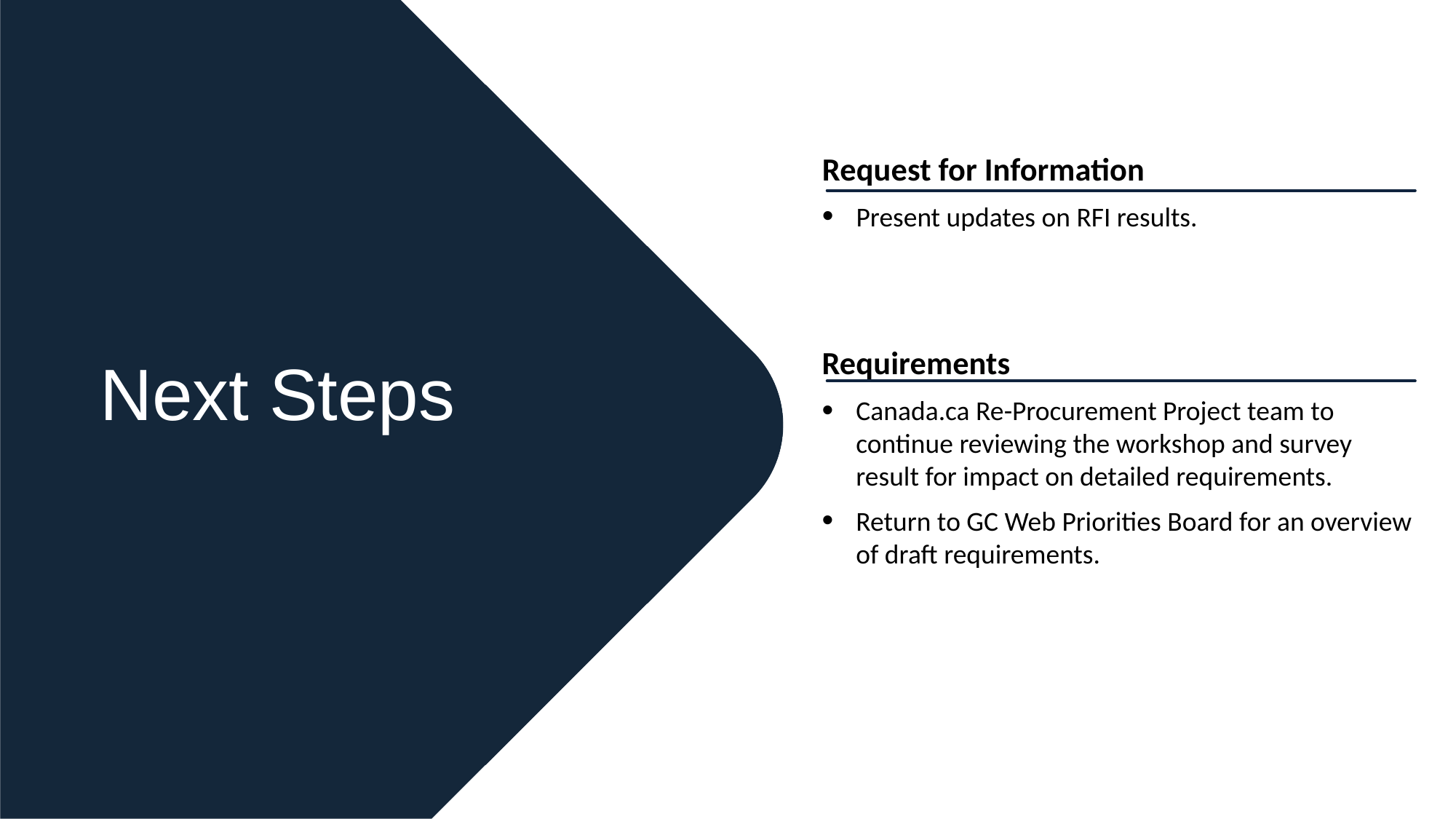

Request for Information
Present updates on RFI results.
Requirements
Canada.ca Re-Procurement Project team to continue reviewing the workshop and survey result for impact on detailed requirements.
Return to GC Web Priorities Board for an overview of draft requirements.
Next Steps